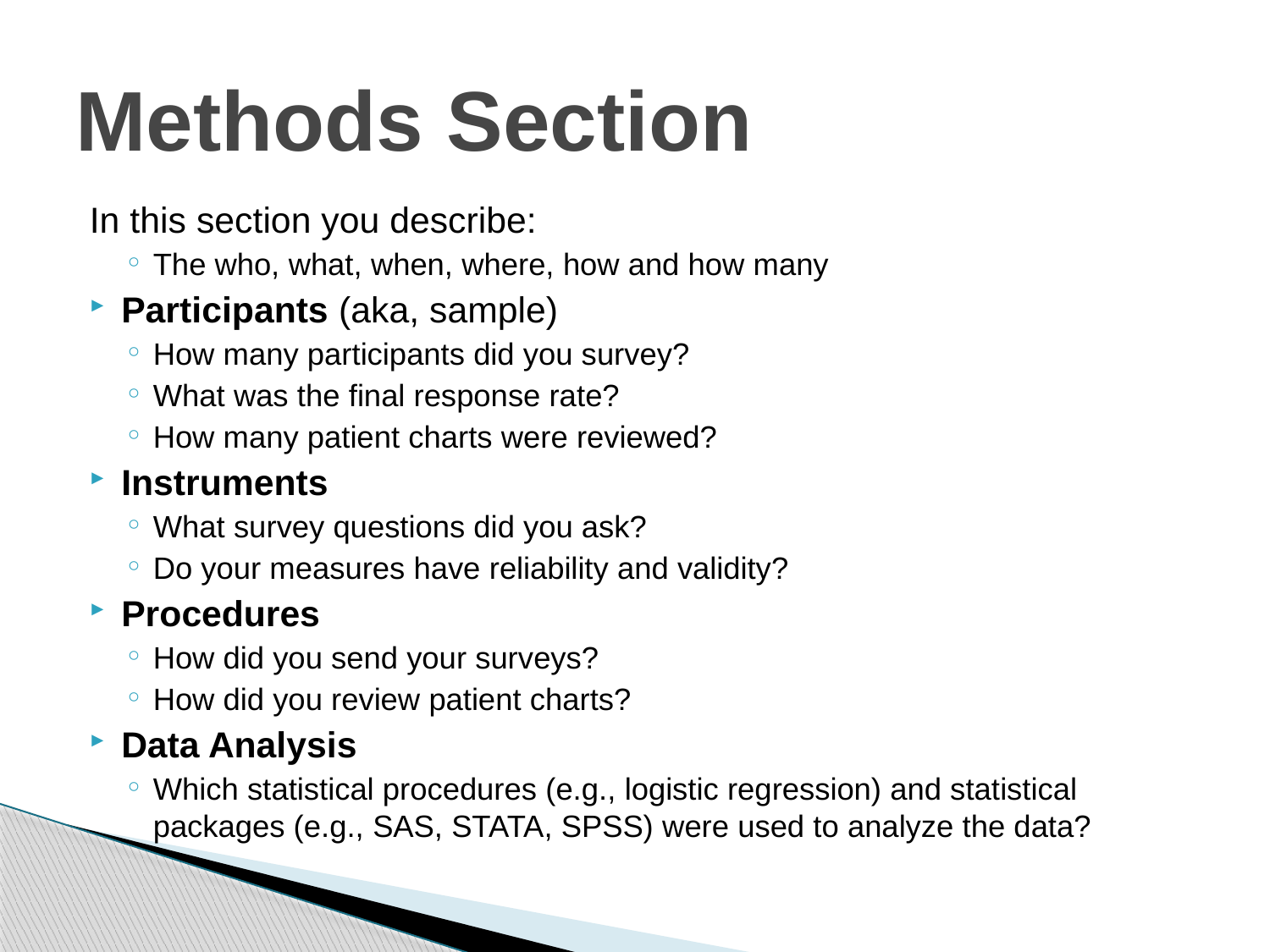

# Methods Section
In this section you describe:
The who, what, when, where, how and how many
Participants (aka, sample)
How many participants did you survey?
What was the final response rate?
How many patient charts were reviewed?
Instruments
What survey questions did you ask?
Do your measures have reliability and validity?
Procedures
How did you send your surveys?
How did you review patient charts?
Data Analysis
Which statistical procedures (e.g., logistic regression) and statistical packages (e.g., SAS, STATA, SPSS) were used to analyze the data?